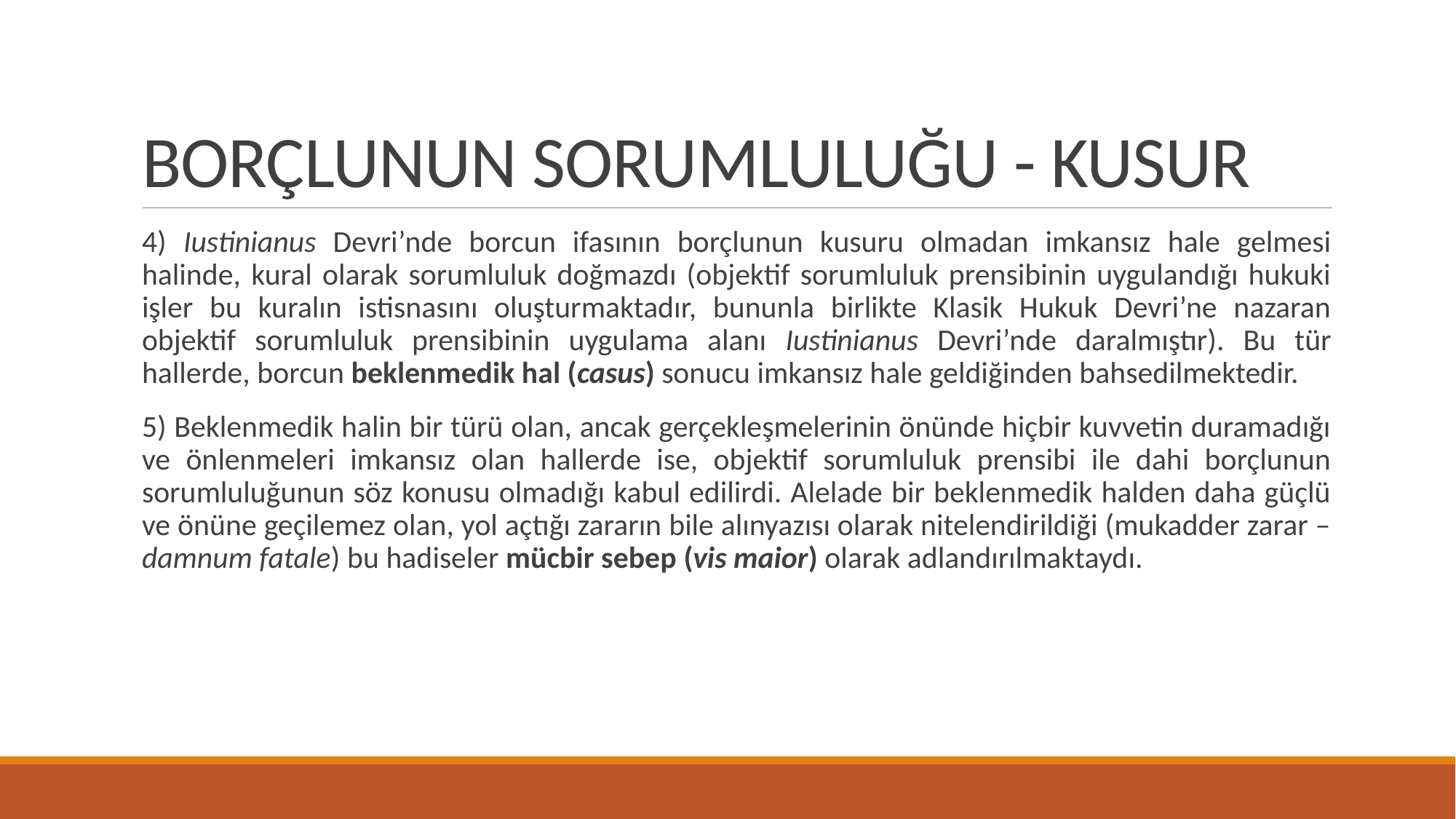

# BORÇLUNUN SORUMLULUĞU - KUSUR
4) Iustinianus Devri’nde borcun ifasının borçlunun kusuru olmadan imkansız hale gelmesi halinde, kural olarak sorumluluk doğmazdı (objektif sorumluluk prensibinin uygulandığı hukuki işler bu kuralın istisnasını oluşturmaktadır, bununla birlikte Klasik Hukuk Devri’ne nazaran objektif sorumluluk prensibinin uygulama alanı Iustinianus Devri’nde daralmıştır). Bu tür hallerde, borcun beklenmedik hal (casus) sonucu imkansız hale geldiğinden bahsedilmektedir.
5) Beklenmedik halin bir türü olan, ancak gerçekleşmelerinin önünde hiçbir kuvvetin duramadığı ve önlenmeleri imkansız olan hallerde ise, objektif sorumluluk prensibi ile dahi borçlunun sorumluluğunun söz konusu olmadığı kabul edilirdi. Alelade bir beklenmedik halden daha güçlü ve önüne geçilemez olan, yol açtığı zararın bile alınyazısı olarak nitelendirildiği (mukadder zarar – damnum fatale) bu hadiseler mücbir sebep (vis maior) olarak adlandırılmaktaydı.